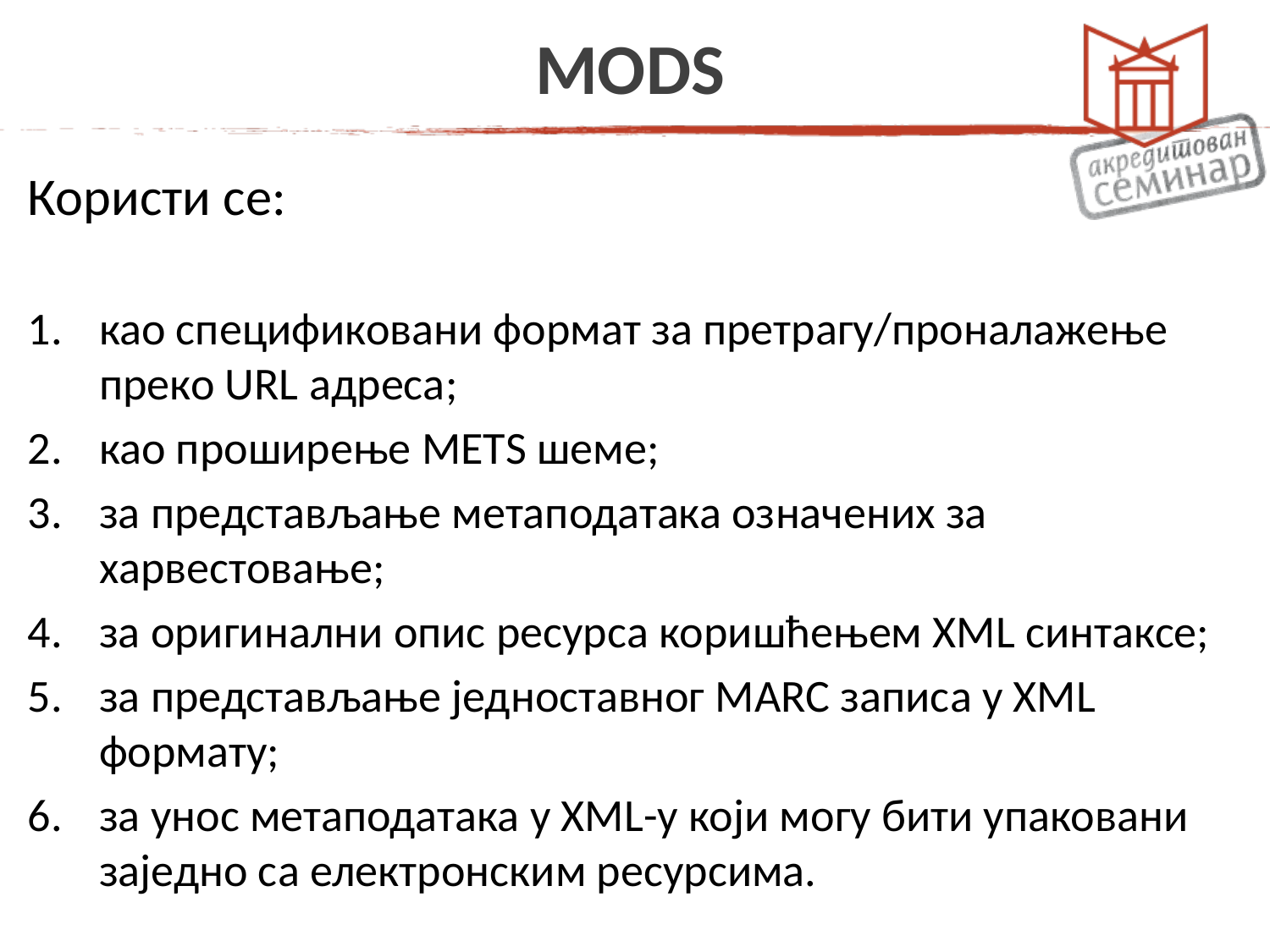

# MODS
Користи се:

као спецификовани формат за претрагу/проналажење преко URL адреса;
као проширење METS шеме;
за представљање метаподатака означених за харвестовање;
за оригинални опис ресурса коришћењем XML синтаксе;
за представљање једноставног MARC записа у XML формату;
за унос метаподатака у XML-у који могу бити упаковани заједно са електронским ресурсима.